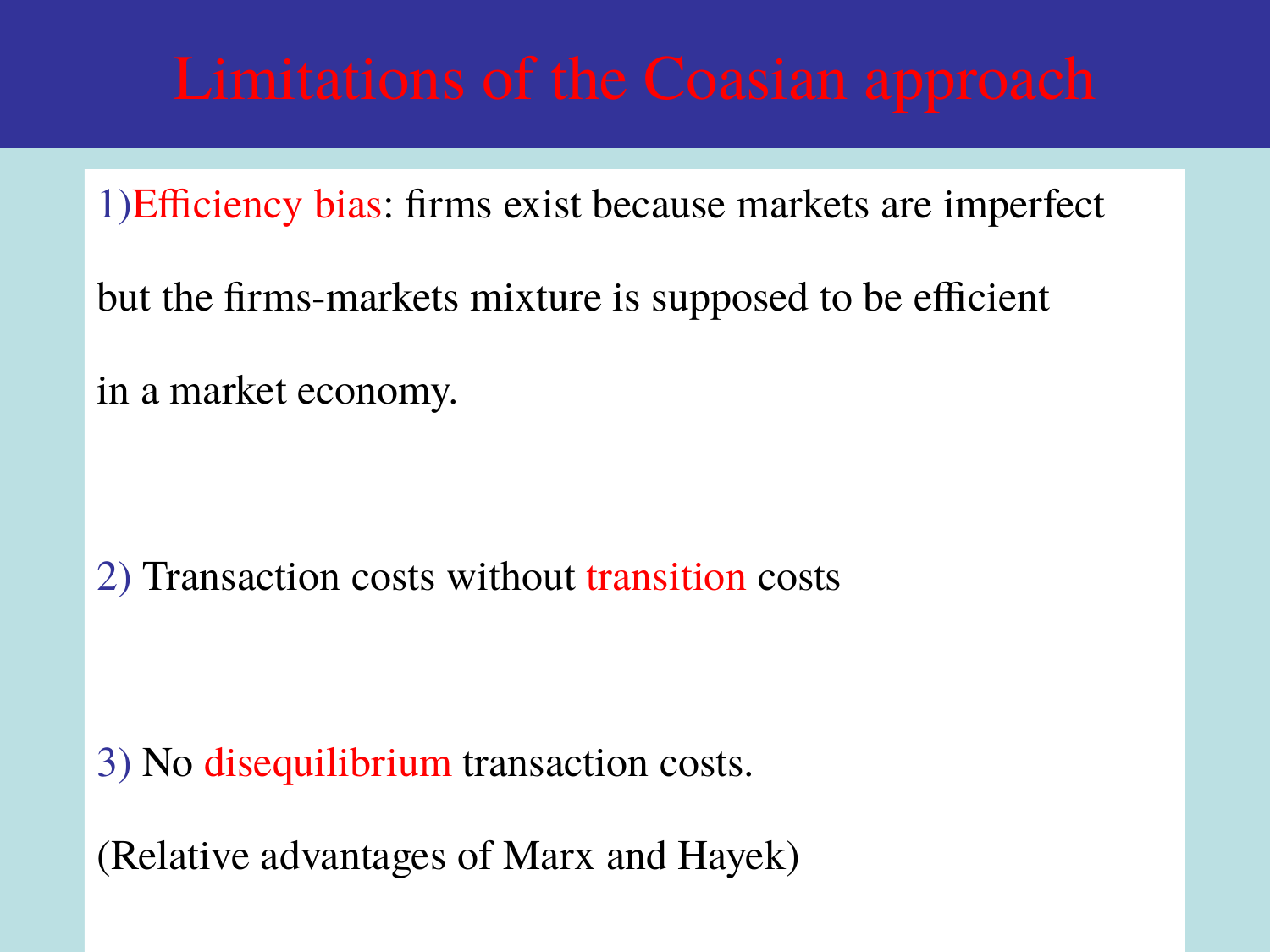

Limitations of the Coasian approach
1)Efficiency bias: firms exist because markets are imperfect
but the firms-markets mixture is supposed to be efficient
in a market economy.

2) Transaction costs without transition costs

3) No disequilibrium transaction costs.
(Relative advantages of Marx and Hayek)